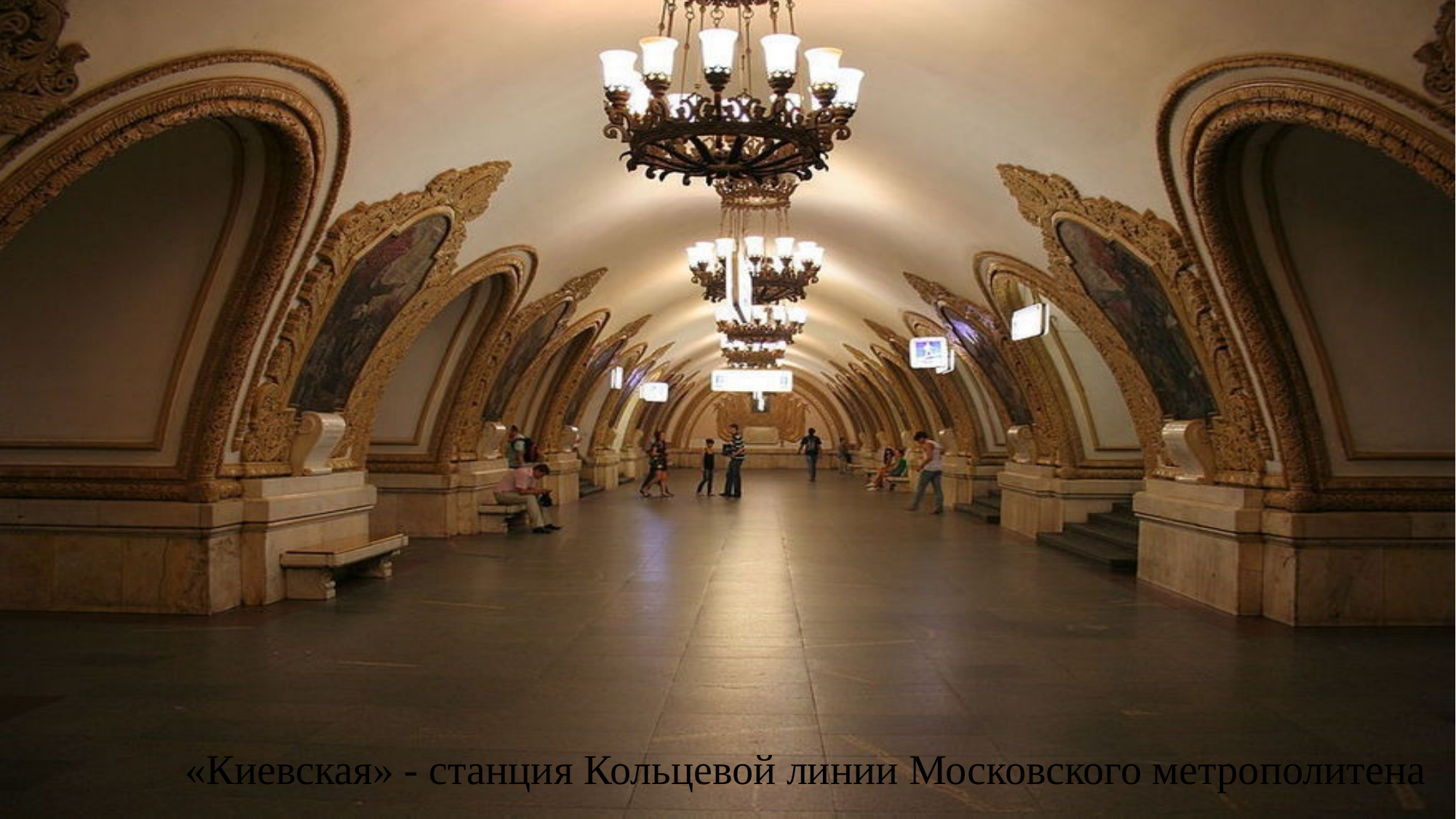

#

«Киевская» - станция Кольцевой линии Московского метрополитена